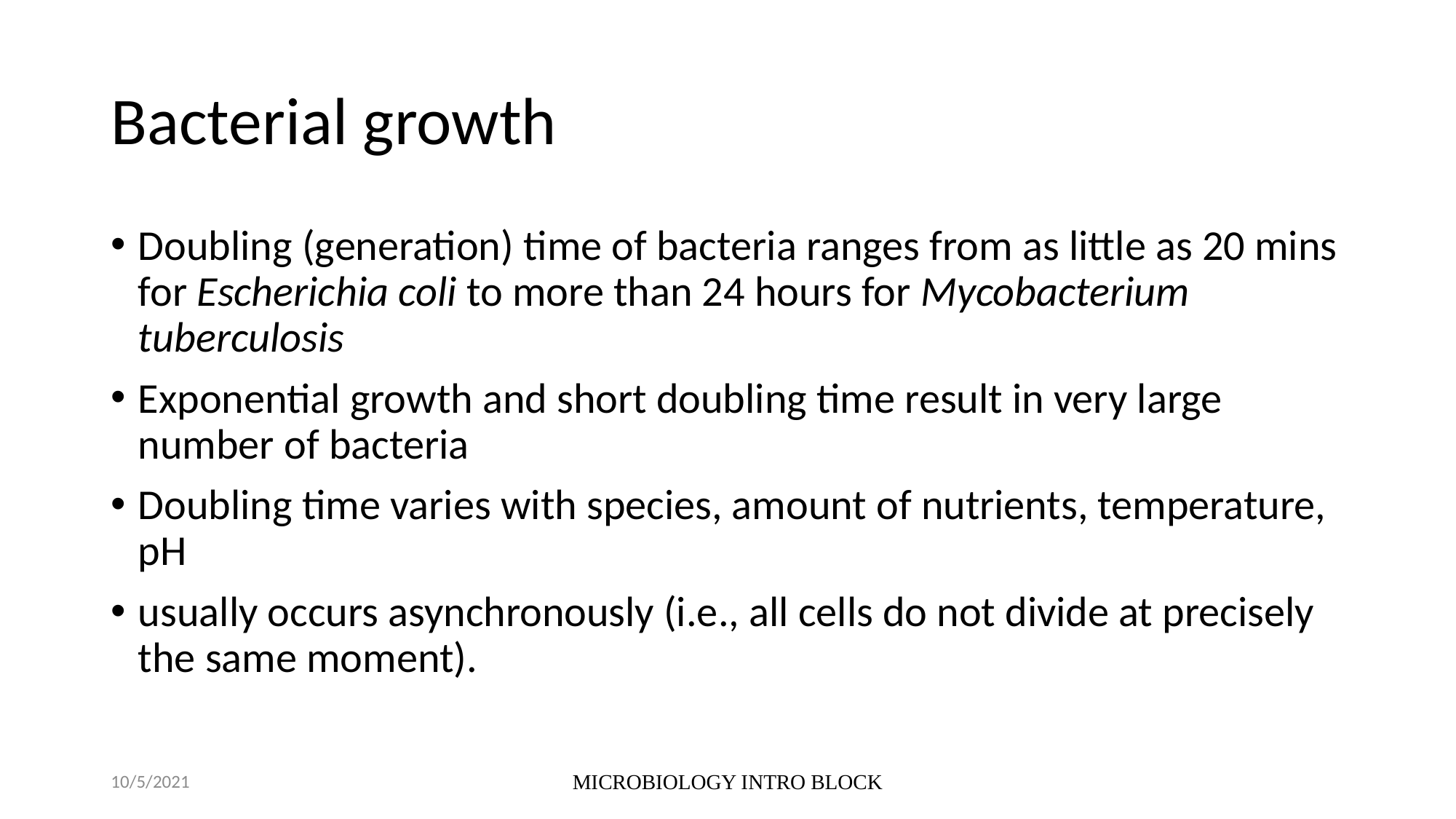

# Bacterial growth
Doubling (generation) time of bacteria ranges from as little as 20 mins for Escherichia coli to more than 24 hours for Mycobacterium tuberculosis
Exponential growth and short doubling time result in very large number of bacteria
Doubling time varies with species, amount of nutrients, temperature, pH
usually occurs asynchronously (i.e., all cells do not divide at precisely the same moment).

10/5/2021
MICROBIOLOGY INTRO BLOCK